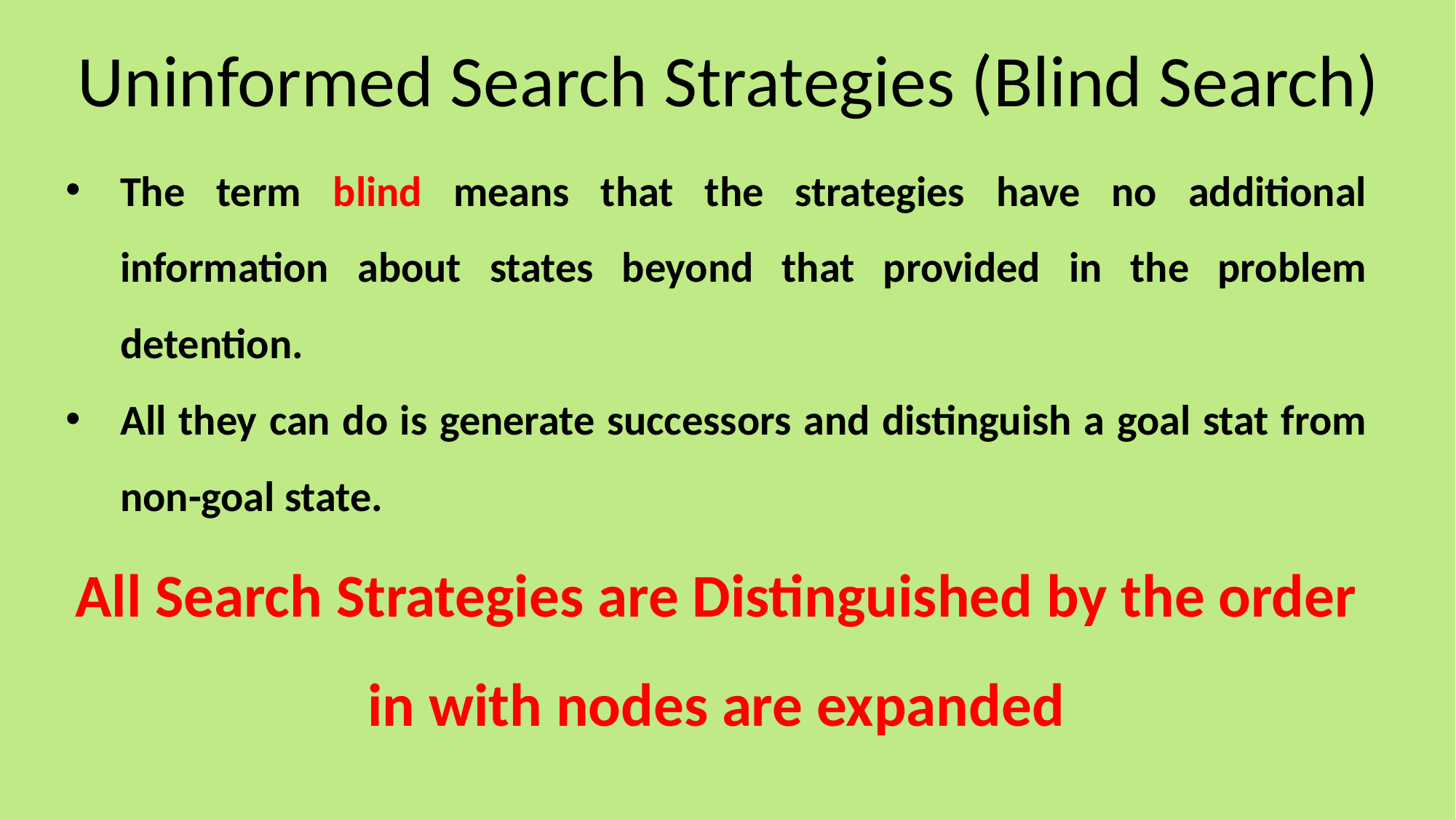

# Uninformed Search Strategies (Blind Search)
The term blind means that the strategies have no additional information about states beyond that provided in the problem detention.
All they can do is generate successors and distinguish a goal stat from non-goal state.
All Search Strategies are Distinguished by the order in with nodes are expanded